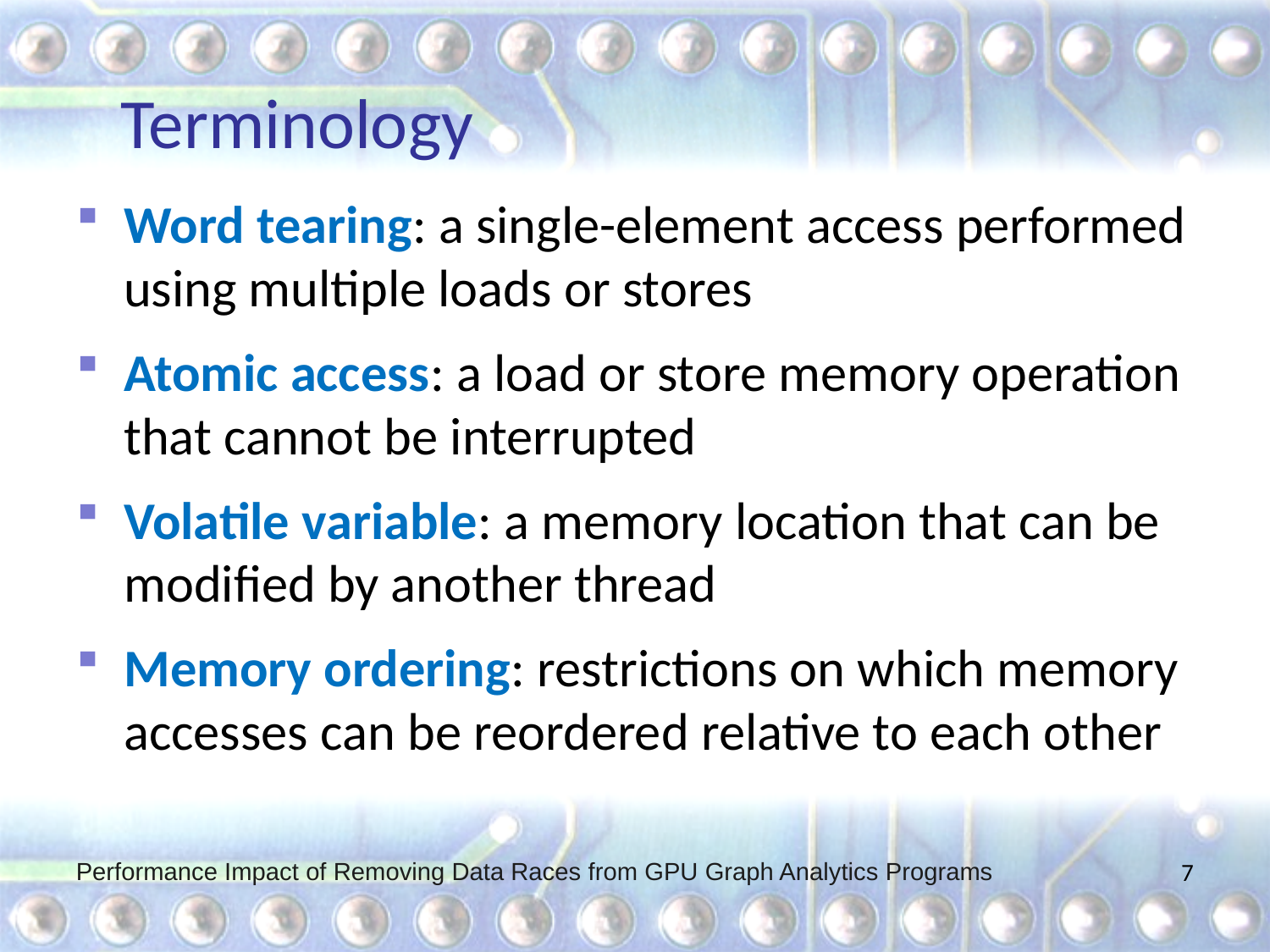

# Terminology
Word tearing: a single-element access performed using multiple loads or stores
Atomic access: a load or store memory operation that cannot be interrupted
Volatile variable: a memory location that can be modified by another thread
Memory ordering: restrictions on which memory accesses can be reordered relative to each other
Performance Impact of Removing Data Races from GPU Graph Analytics Programs
7